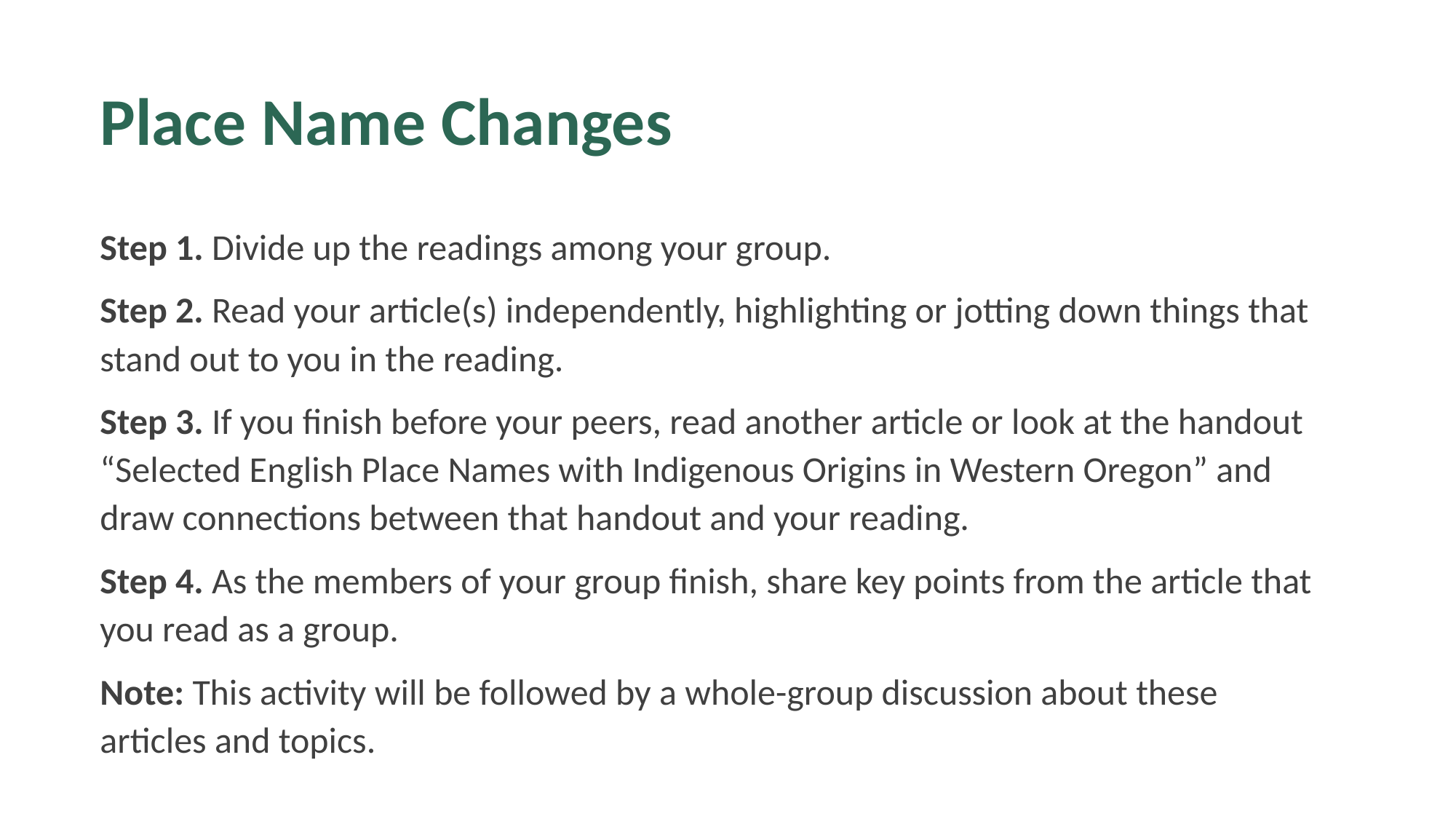

# Place Name Changes
Step 1. Divide up the readings among your group.
Step 2. Read your article(s) independently, highlighting or jotting down things that stand out to you in the reading.
Step 3. If you finish before your peers, read another article or look at the handout “Selected English Place Names with Indigenous Origins in Western Oregon” and draw connections between that handout and your reading.
Step 4. As the members of your group finish, share key points from the article that you read as a group.
Note: This activity will be followed by a whole-group discussion about these articles and topics.